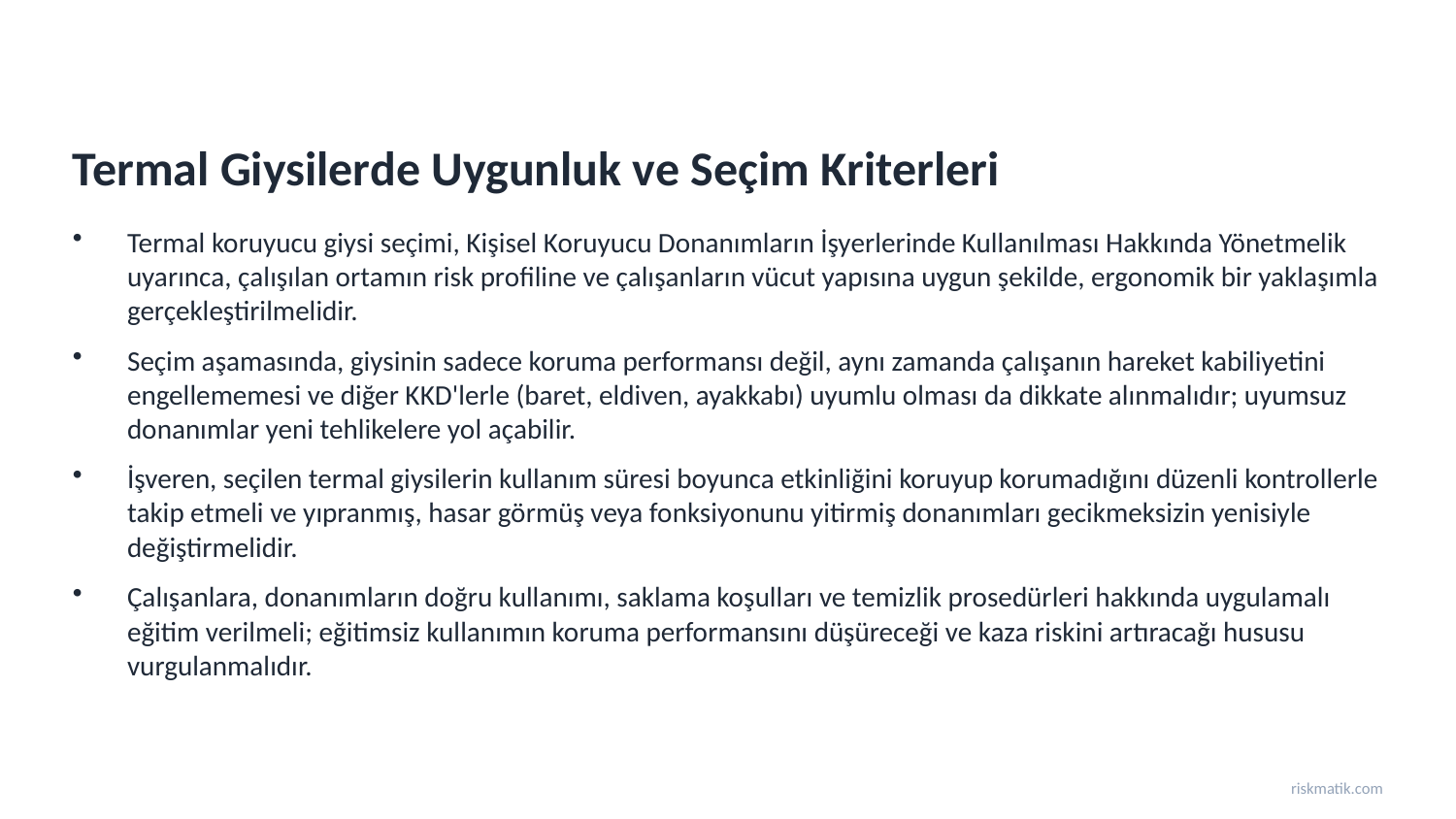

Termal Giysilerde Uygunluk ve Seçim Kriterleri
Termal koruyucu giysi seçimi, Kişisel Koruyucu Donanımların İşyerlerinde Kullanılması Hakkında Yönetmelik uyarınca, çalışılan ortamın risk profiline ve çalışanların vücut yapısına uygun şekilde, ergonomik bir yaklaşımla gerçekleştirilmelidir.
Seçim aşamasında, giysinin sadece koruma performansı değil, aynı zamanda çalışanın hareket kabiliyetini engellememesi ve diğer KKD'lerle (baret, eldiven, ayakkabı) uyumlu olması da dikkate alınmalıdır; uyumsuz donanımlar yeni tehlikelere yol açabilir.
İşveren, seçilen termal giysilerin kullanım süresi boyunca etkinliğini koruyup korumadığını düzenli kontrollerle takip etmeli ve yıpranmış, hasar görmüş veya fonksiyonunu yitirmiş donanımları gecikmeksizin yenisiyle değiştirmelidir.
Çalışanlara, donanımların doğru kullanımı, saklama koşulları ve temizlik prosedürleri hakkında uygulamalı eğitim verilmeli; eğitimsiz kullanımın koruma performansını düşüreceği ve kaza riskini artıracağı hususu vurgulanmalıdır.
riskmatik.com